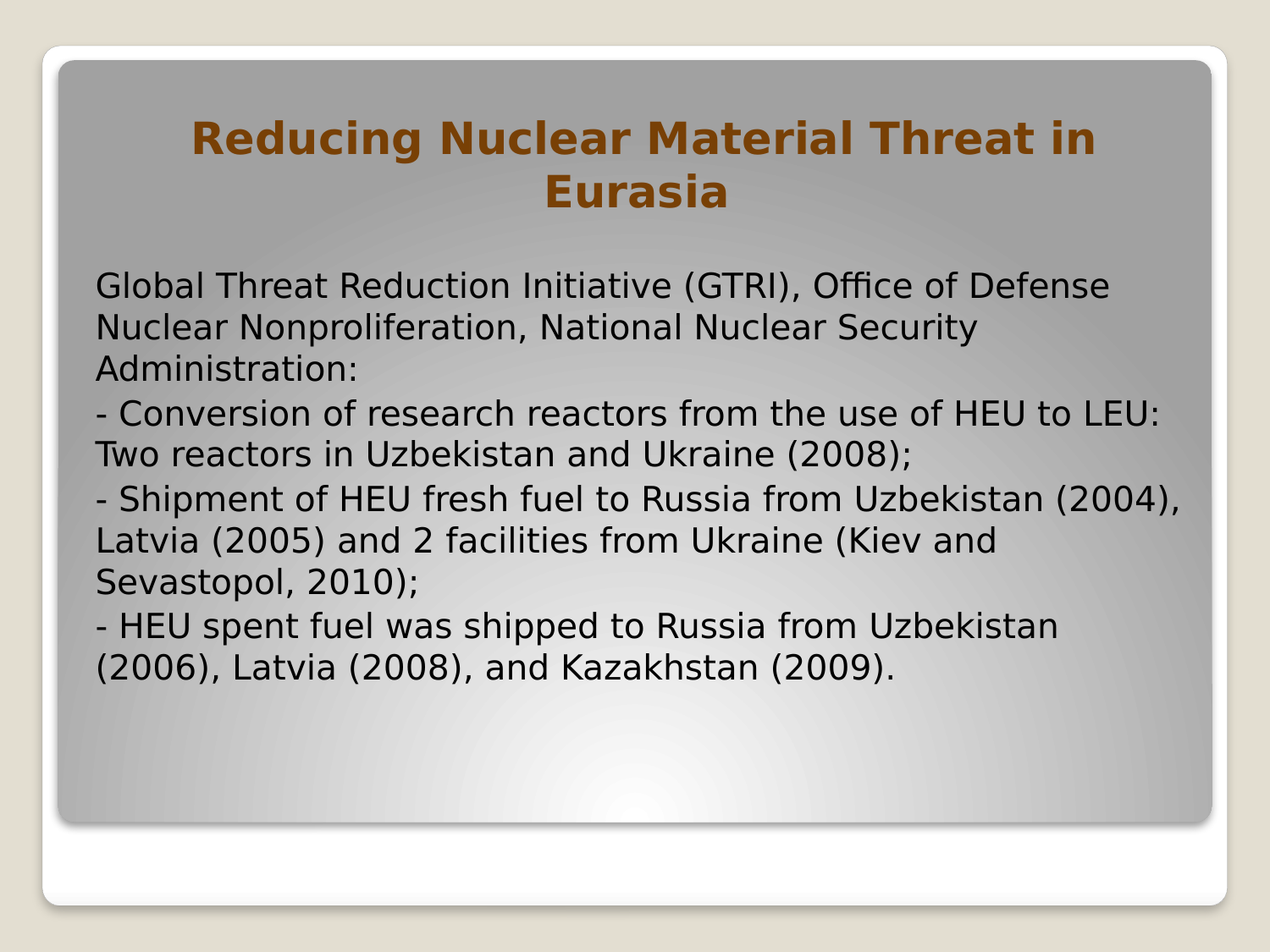

Reducing Nuclear Material Threat in Eurasia

Global Threat Reduction Initiative (GTRI), Office of Defense Nuclear Nonproliferation, National Nuclear Security Administration:
- Conversion of research reactors from the use of HEU to LEU: Two reactors in Uzbekistan and Ukraine (2008);
- Shipment of HEU fresh fuel to Russia from Uzbekistan (2004), Latvia (2005) and 2 facilities from Ukraine (Kiev and Sevastopol, 2010);
- HEU spent fuel was shipped to Russia from Uzbekistan (2006), Latvia (2008), and Kazakhstan (2009).